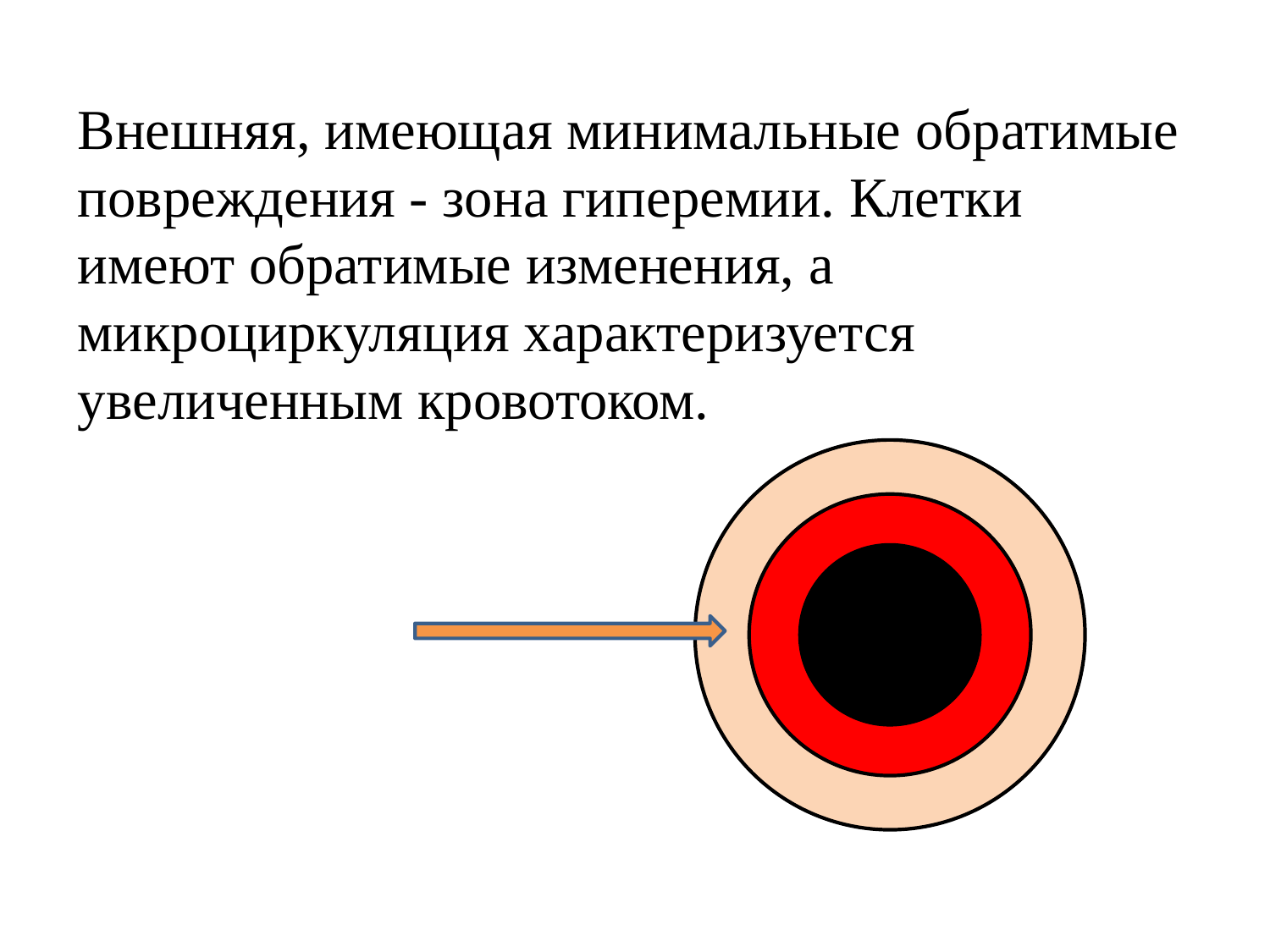

Внешняя, имеющая минимальные обратимые повреждения - зона гиперемии. Клетки имеют обратимые изменения, а микроциркуляция характеризуется увеличенным кровотоком.